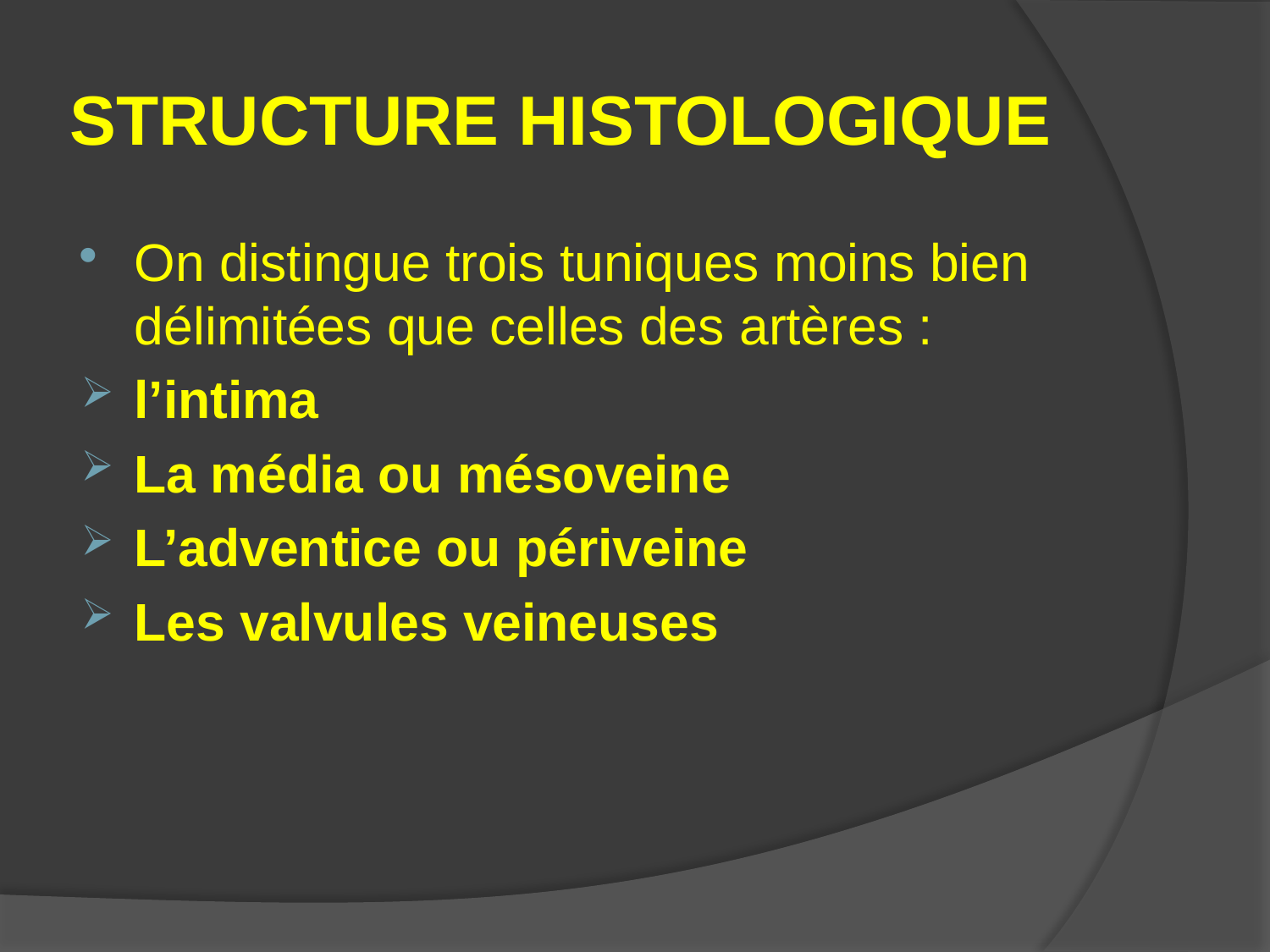

# STRUCTURE HISTOLOGIQUE
On distingue trois tuniques moins bien délimitées que celles des artères :
l’intima
La média ou mésoveine
L’adventice ou périveine
Les valvules veineuses